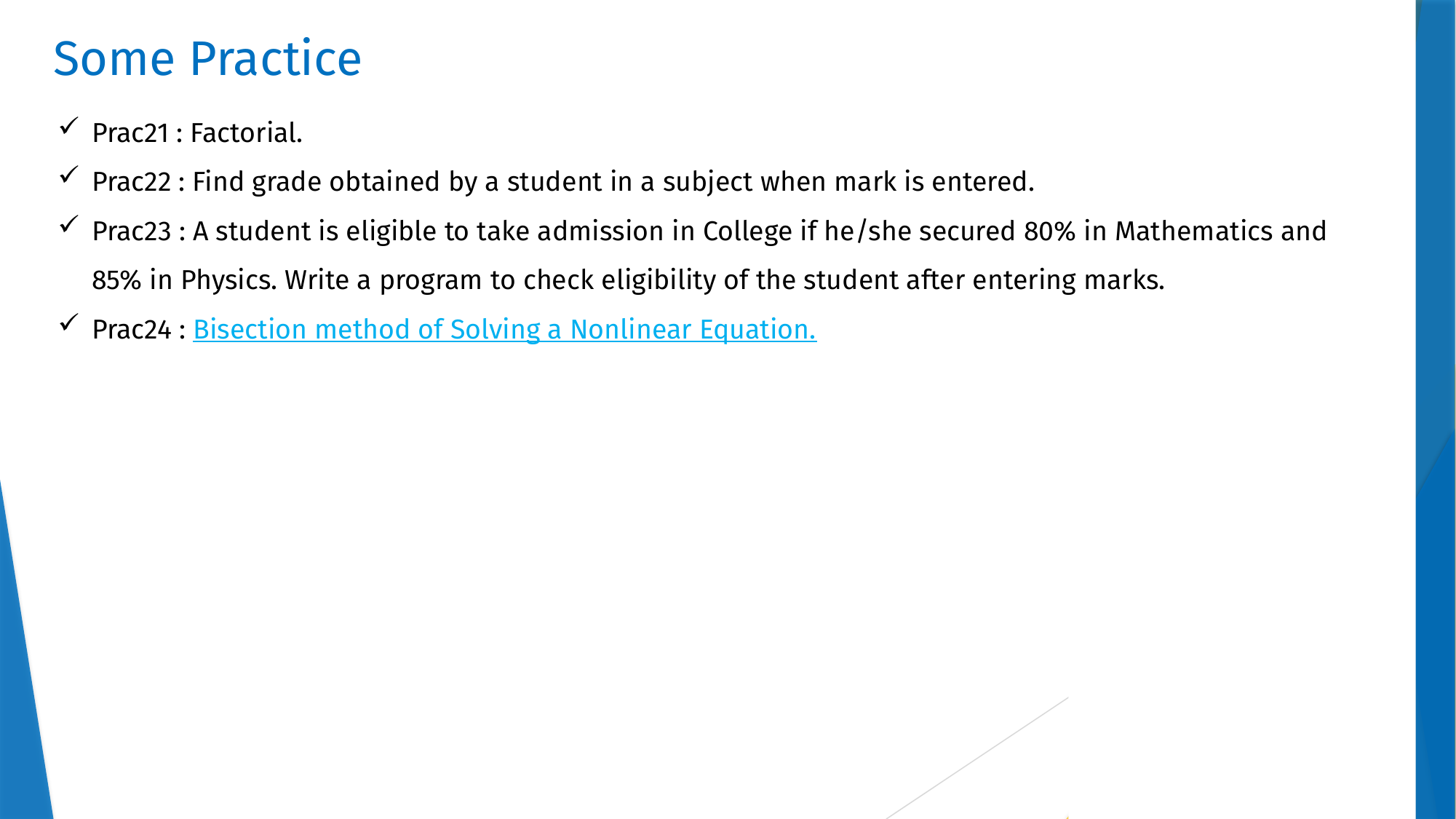

# Some Practice
Prac21 : Factorial.
Prac22 : Find grade obtained by a student in a subject when mark is entered.
Prac23 : A student is eligible to take admission in College if he/she secured 80% in Mathematics and 85% in Physics. Write a program to check eligibility of the student after entering marks.
Prac24 : Bisection method of Solving a Nonlinear Equation.